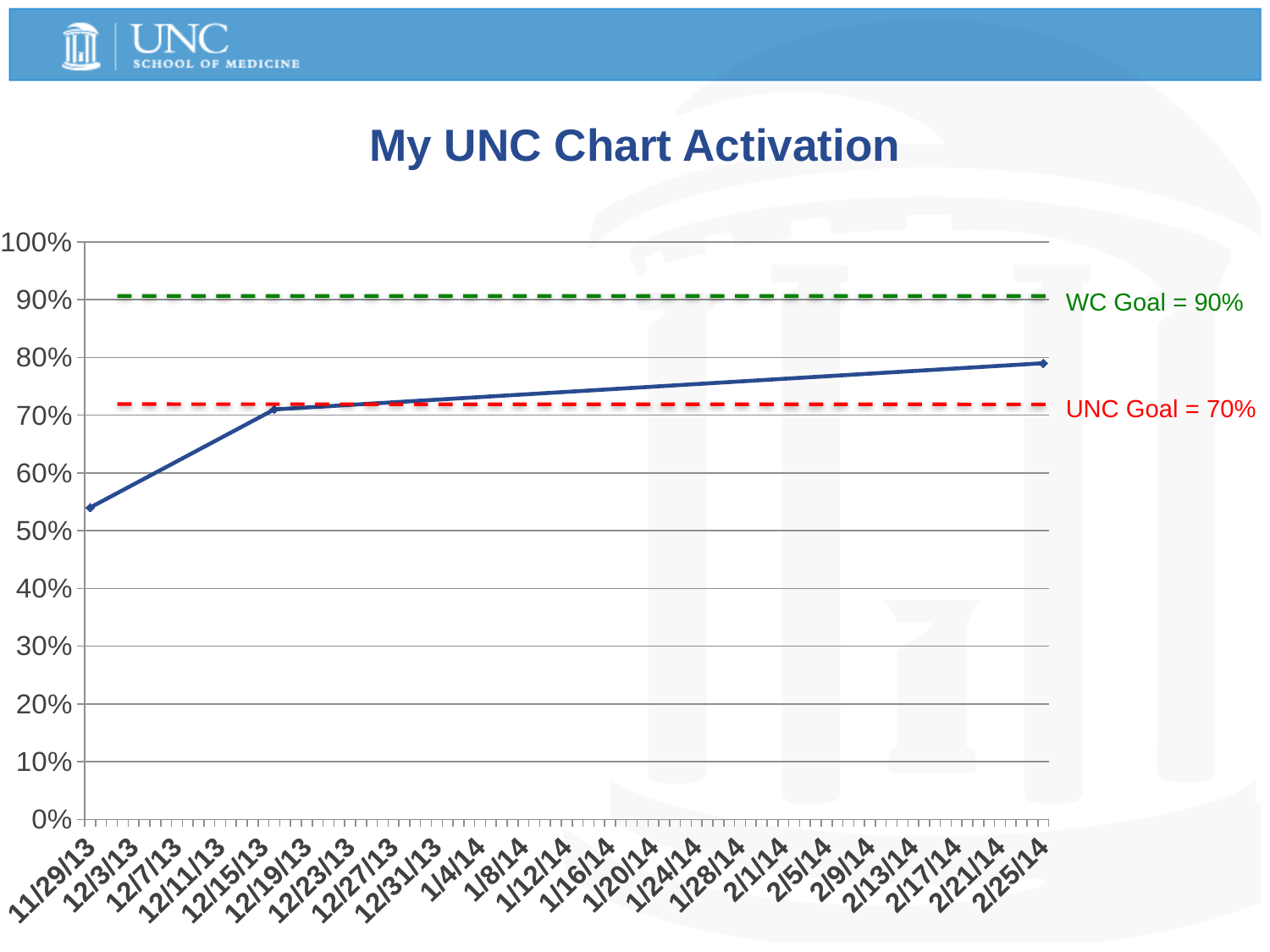

# My UNC Chart Activation

### Chart

| Category |  |
|---|---|
| 41607 | 0.54 |
| 41624 | 0.71 |
| 41695 | 0.79 |
WC Goal = 90%
UNC Goal = 70%